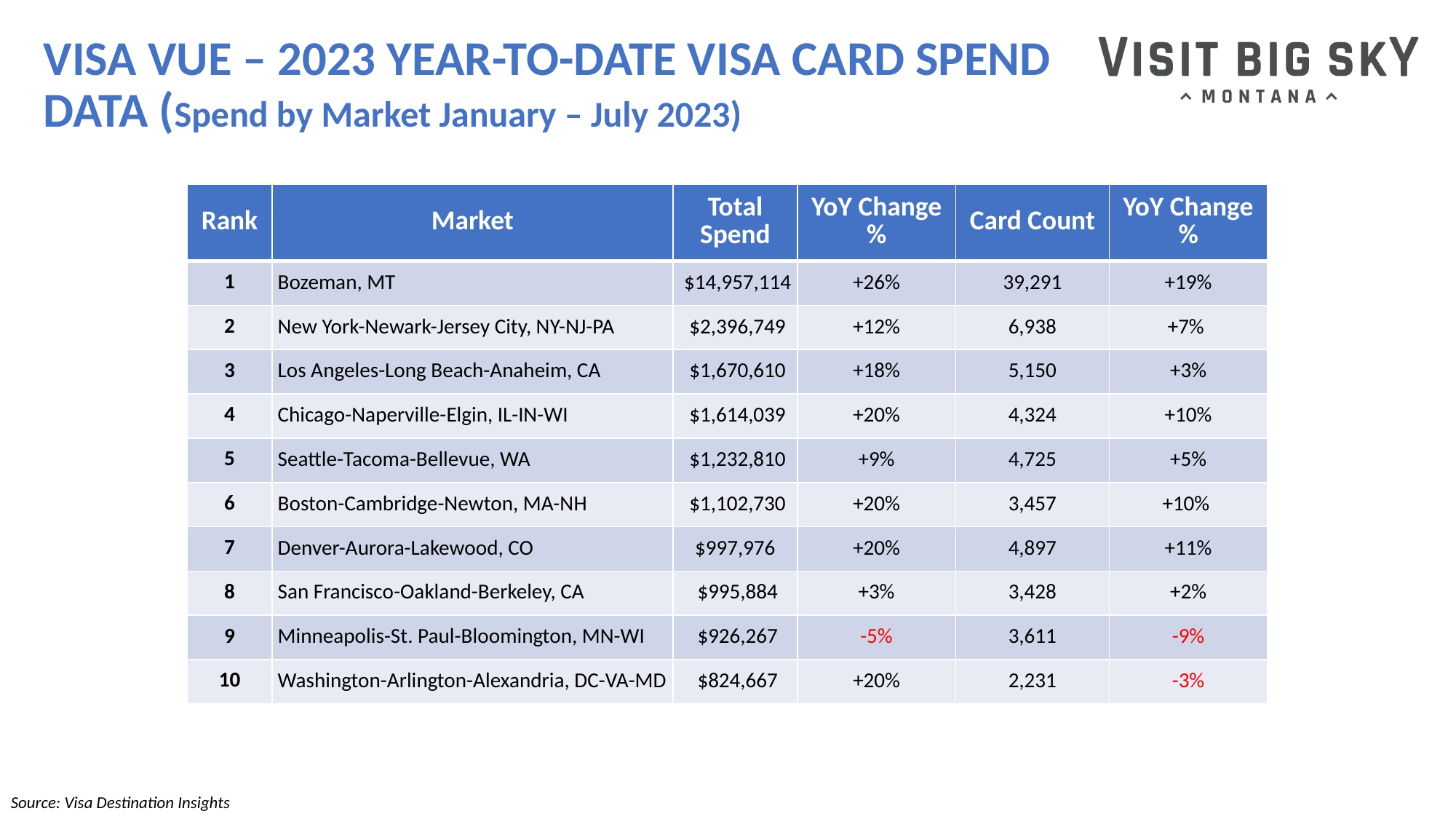

# VISA VUE – 2023 YEAR-TO-DATE VISA CARD SPEND    DATA (Spend by Market January – July 2023)
| Rank | Market | Total Spend | YoY Change % | Card Count | YoY Change % |
| --- | --- | --- | --- | --- | --- |
| 1 | Bozeman, MT | $14,957,114 | +26% | 39,291 | +19% |
| 2 | New York-Newark-Jersey City, NY-NJ-PA | $2,396,749 | +12% | 6,938 | +7% |
| 3 | Los Angeles-Long Beach-Anaheim, CA | $1,670,610 | +18% | 5,150 | +3% |
| 4 | Chicago-Naperville-Elgin, IL-IN-WI | $1,614,039 | +20% | 4,324 | +10% |
| 5 | Seattle-Tacoma-Bellevue, WA | $1,232,810 | +9% | 4,725 | +5% |
| 6 | Boston-Cambridge-Newton, MA-NH | $1,102,730 | +20% | 3,457 | +10% |
| 7 | Denver-Aurora-Lakewood, CO | $997,976 | +20% | 4,897 | +11% |
| 8 | San Francisco-Oakland-Berkeley, CA | $995,884 | +3% | 3,428 | +2% |
| 9 | Minneapolis-St. Paul-Bloomington, MN-WI | $926,267 | -5% | 3,611 | -9% |
| 10 | Washington-Arlington-Alexandria, DC-VA-MD | $824,667 | +20% | 2,231 | -3% |
Source: Visa Destination Insights